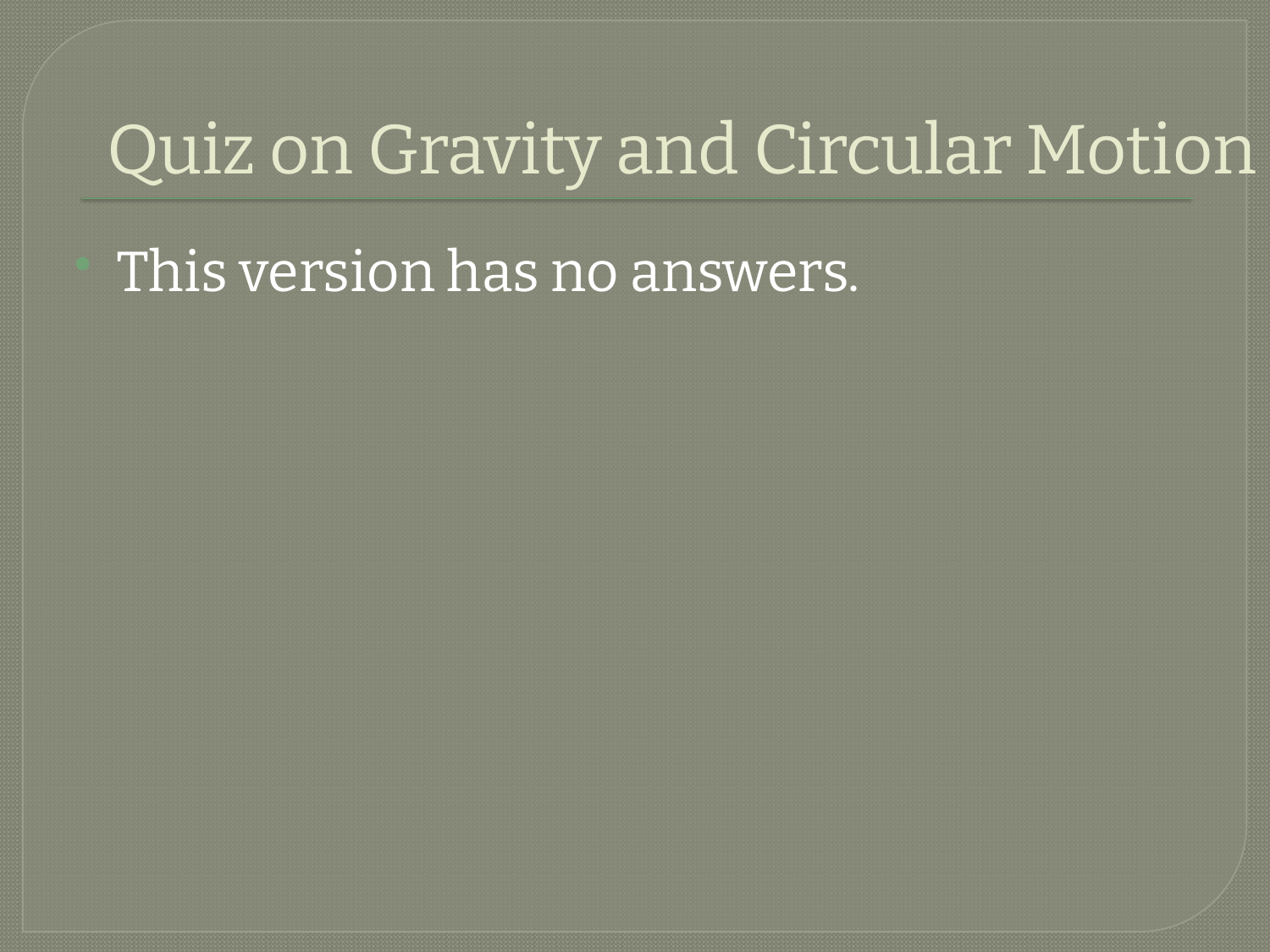

# Quiz on Gravity and Circular Motion
This version has no answers.